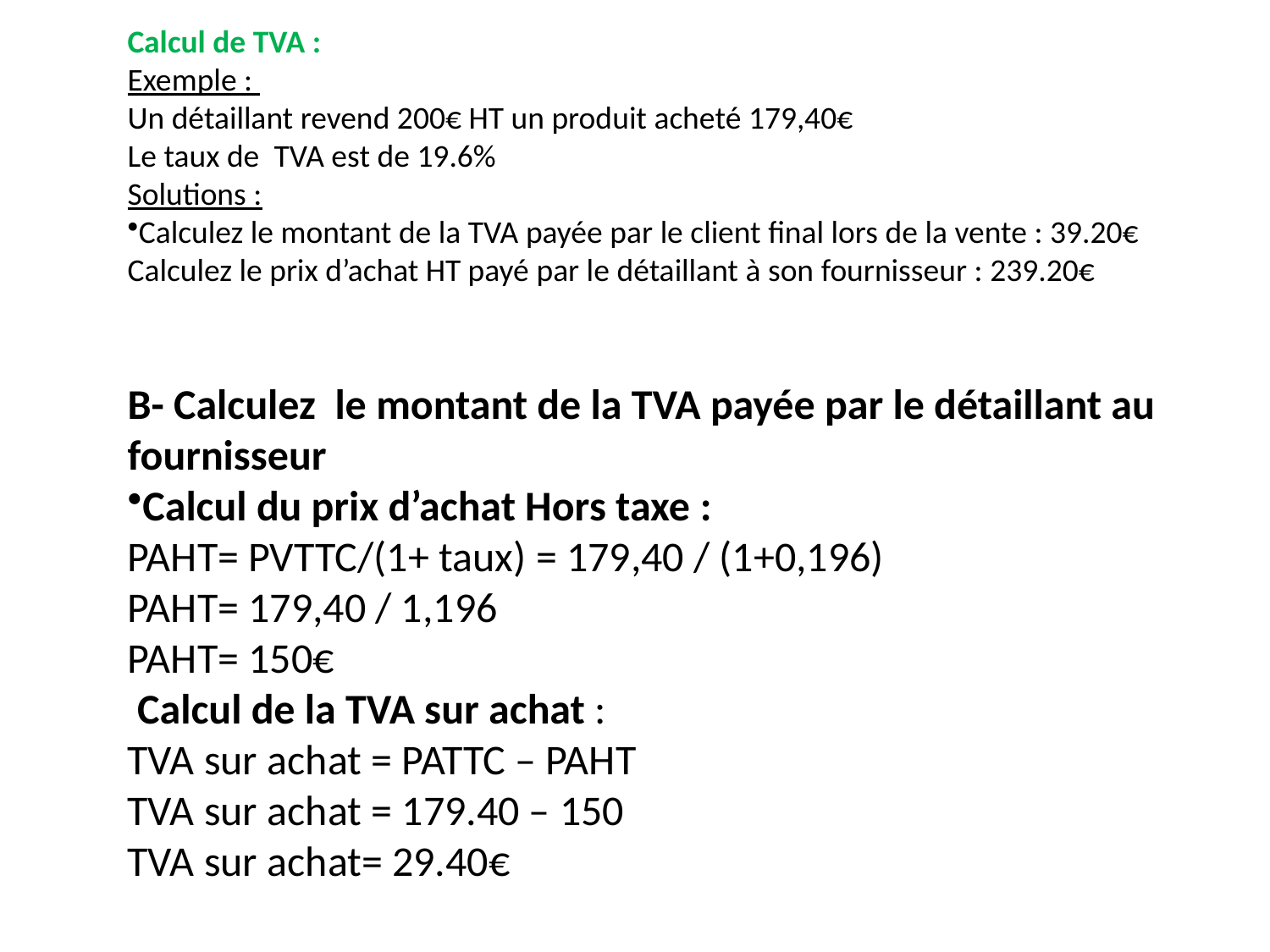

Calcul de TVA :
Exemple :
Un détaillant revend 200€ HT un produit acheté 179,40€
Le taux de  TVA est de 19.6%
Solutions :
Calculez le montant de la TVA payée par le client final lors de la vente : 39.20€
Calculez le prix d’achat HT payé par le détaillant à son fournisseur : 239.20€

B- Calculez  le montant de la TVA payée par le détaillant au fournisseur
Calcul du prix d’achat Hors taxe :
PAHT= PVTTC/(1+ taux) = 179,40 / (1+0,196)
PAHT= 179,40 / 1,196
PAHT= 150€
 Calcul de la TVA sur achat :
TVA sur achat = PATTC – PAHT
TVA sur achat = 179.40 – 150
TVA sur achat= 29.40€